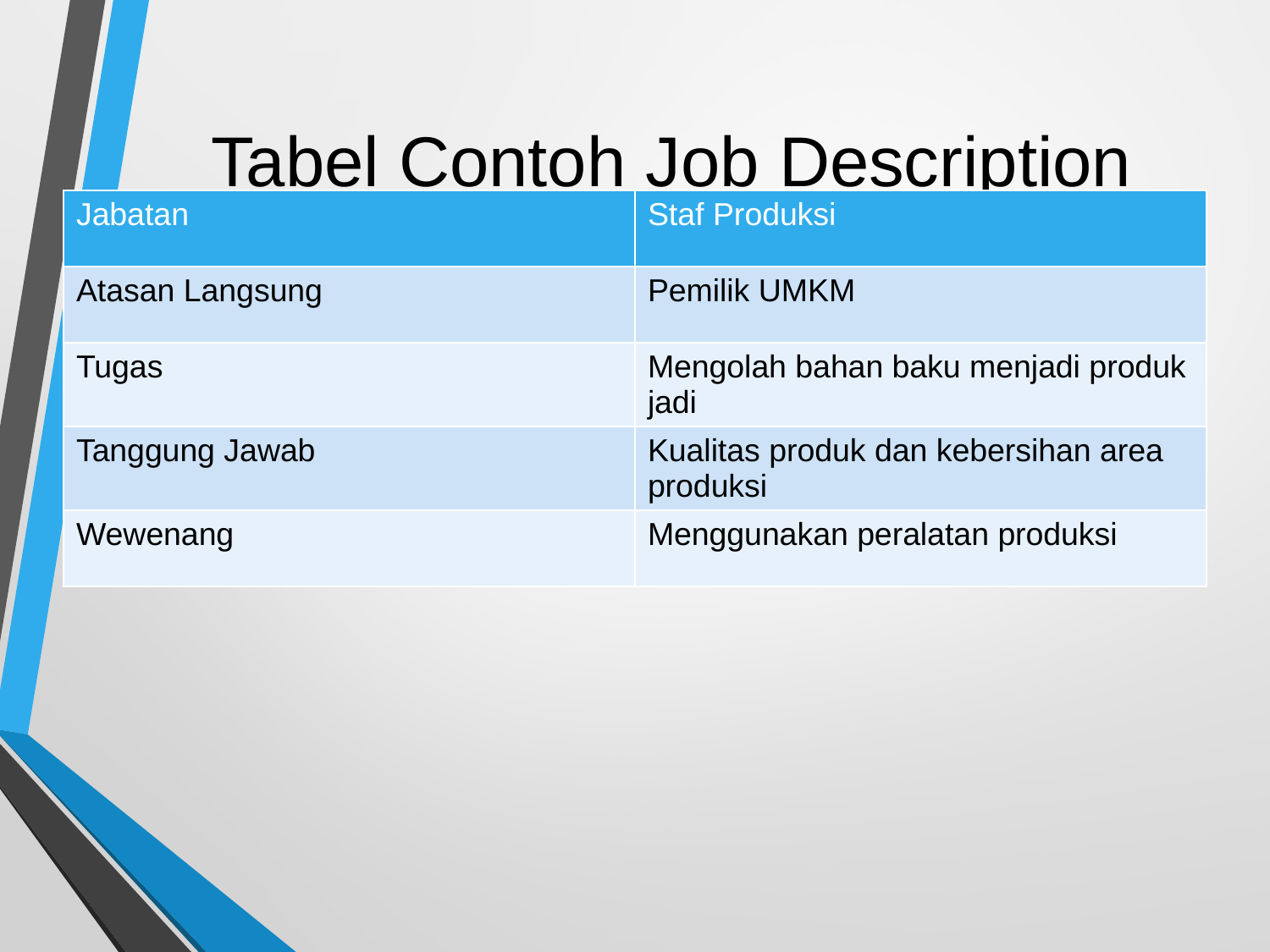

# Tabel Contoh Job Description (Produksi)
| Jabatan | Staf Produksi |
| --- | --- |
| Atasan Langsung | Pemilik UMKM |
| Tugas | Mengolah bahan baku menjadi produk jadi |
| Tanggung Jawab | Kualitas produk dan kebersihan area produksi |
| Wewenang | Menggunakan peralatan produksi |